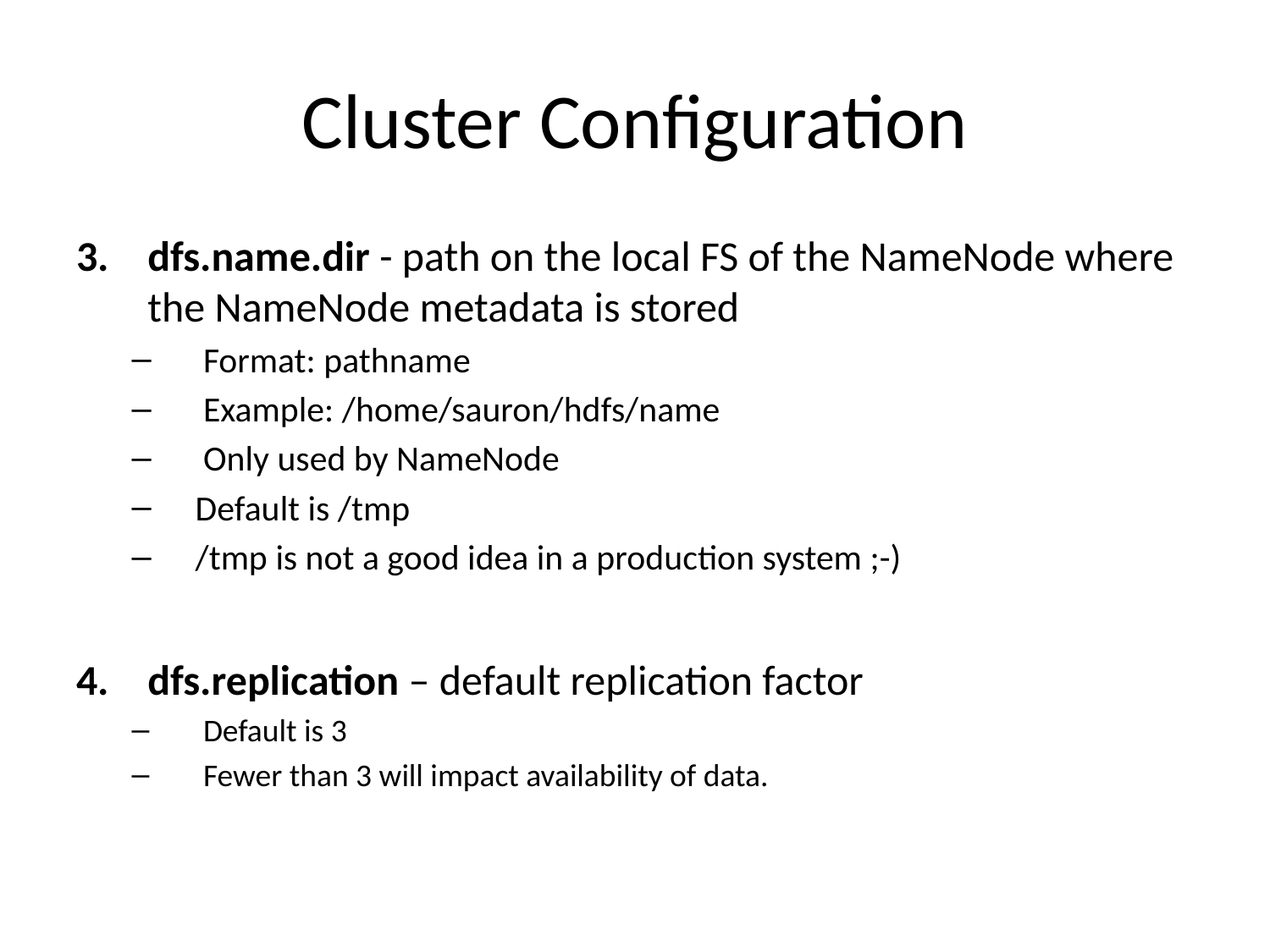

# Cluster Configuration
dfs.name.dir - path on the local FS of the NameNode where the NameNode metadata is stored
Format: pathname
Example: /home/sauron/hdfs/name
Only used by NameNode
Default is /tmp
/tmp is not a good idea in a production system ;-)

dfs.replication – default replication factor
Default is 3
Fewer than 3 will impact availability of data.